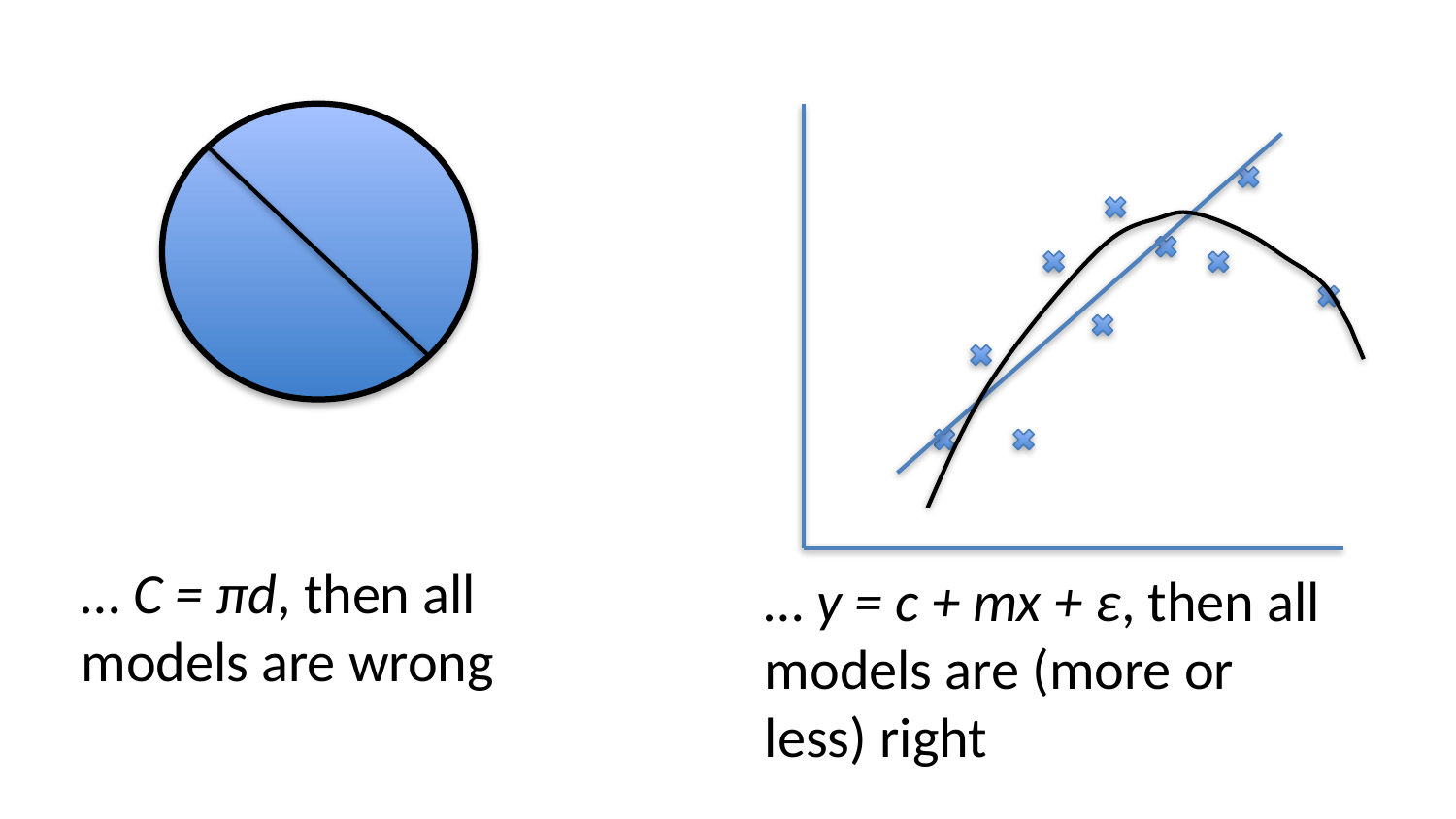

… C = πd, then all models are wrong
… y = c + mx + ε, then all models are (more or less) right